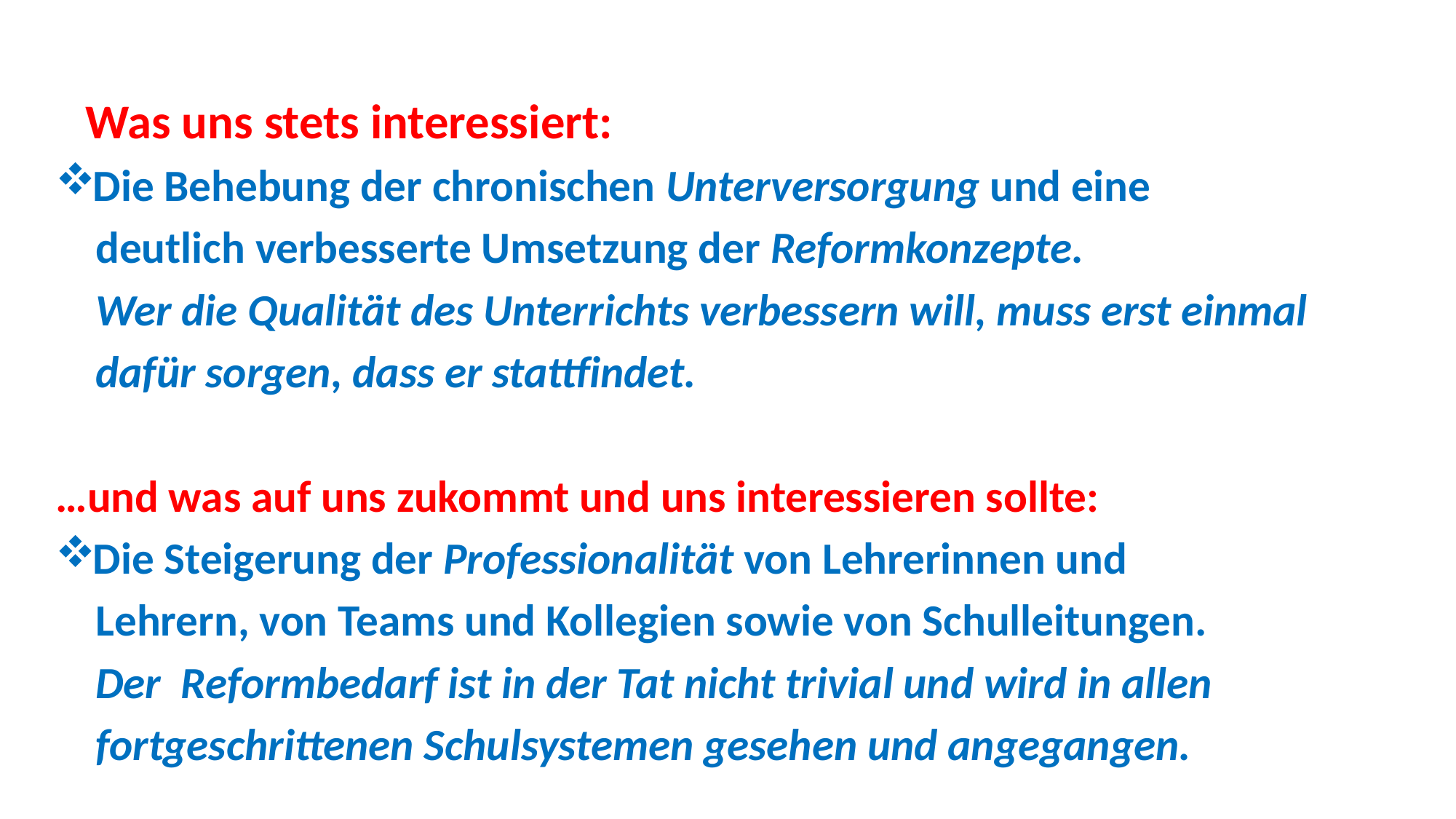

# Was uns stets interessiert:
Die Behebung der chronischen Unterversorgung und eine
    deutlich verbesserte Umsetzung der Reformkonzepte.
    Wer die Qualität des Unterrichts verbessern will, muss erst einmal
    dafür sorgen, dass er stattfindet.

…und was auf uns zukommt und uns interessieren sollte:
Die Steigerung der Professionalität von Lehrerinnen und
    Lehrern, von Teams und Kollegien sowie von Schulleitungen.
    Der  Reformbedarf ist in der Tat nicht trivial und wird in allen
    fortgeschrittenen Schulsystemen gesehen und angegangen.